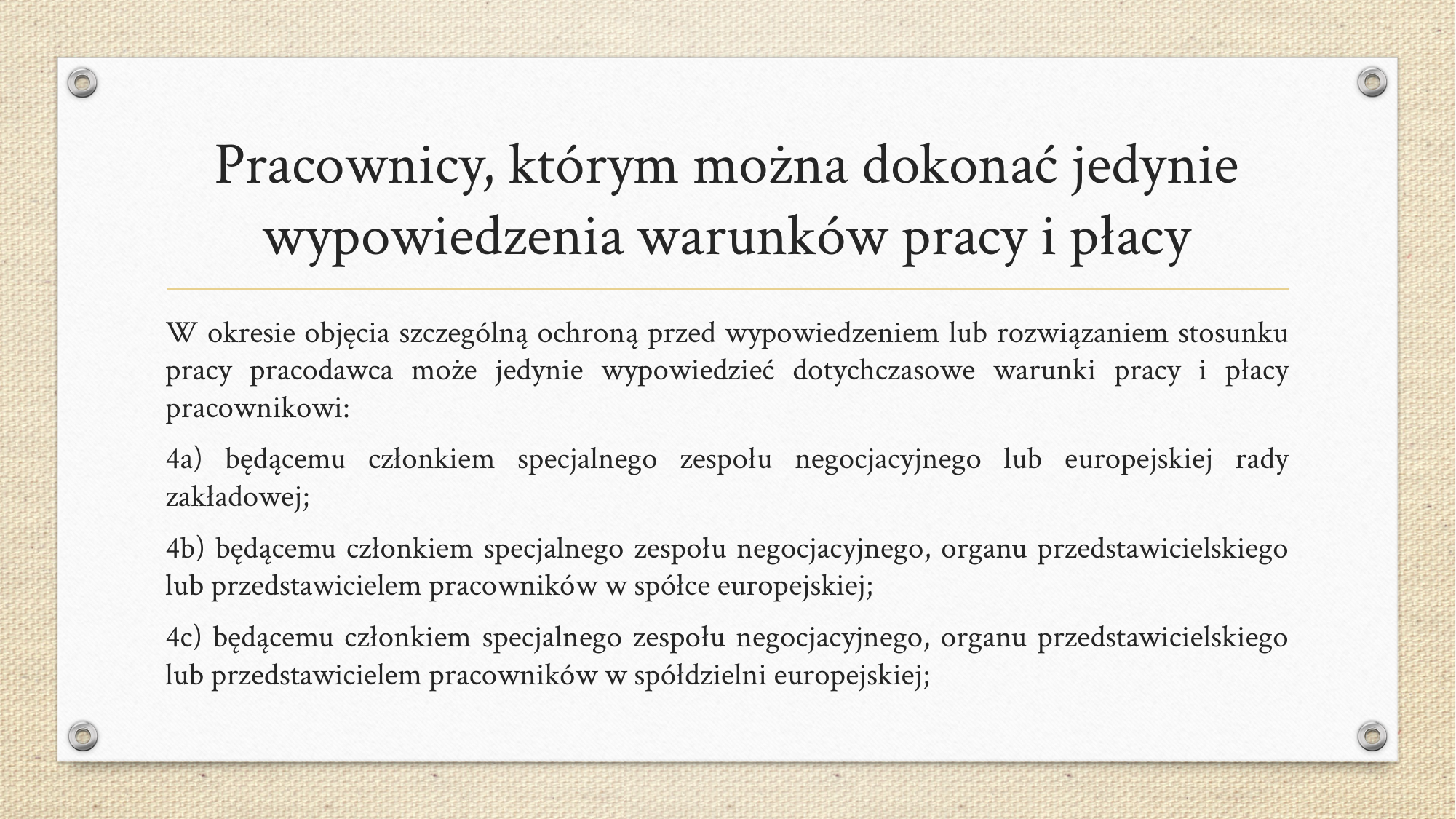

# Pracownicy, którym można dokonać jedynie wypowiedzenia warunków pracy i płacy
W okresie objęcia szczególną ochroną przed wypowiedzeniem lub rozwiązaniem stosunku pracy pracodawca może jedynie wypowiedzieć dotychczasowe warunki pracy i płacy pracownikowi:
4a) będącemu członkiem specjalnego zespołu negocjacyjnego lub europejskiej rady zakładowej;
4b) będącemu członkiem specjalnego zespołu negocjacyjnego, organu przedstawicielskiego lub przedstawicielem pracowników w spółce europejskiej;
4c) będącemu członkiem specjalnego zespołu negocjacyjnego, organu przedstawicielskiego lub przedstawicielem pracowników w spółdzielni europejskiej;